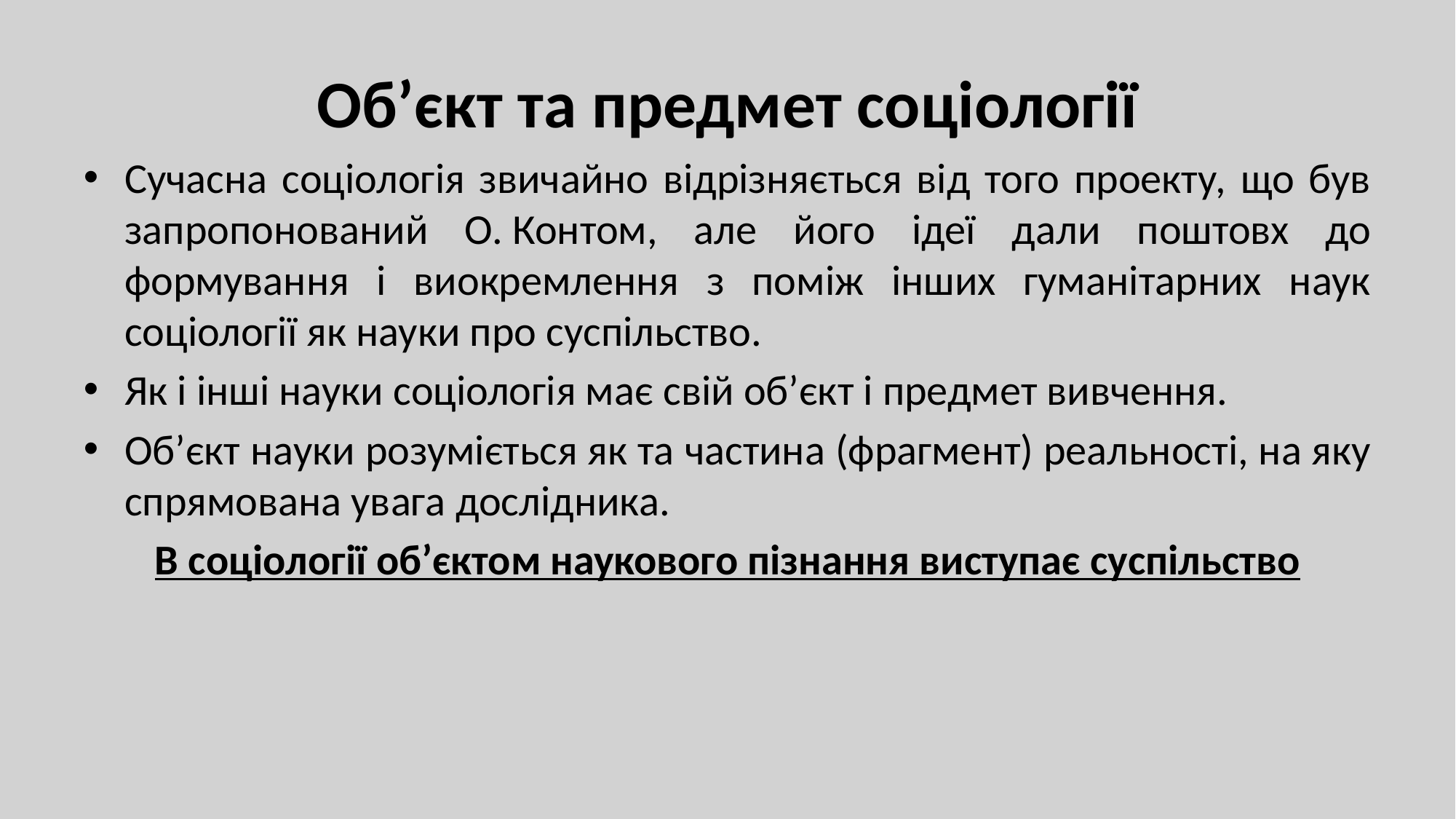

# Об’єкт та предмет соціології
Сучасна соціологія звичайно відрізняється від того проекту, що був запропонований О. Контом, але його ідеї дали поштовх до формування і виокремлення з поміж інших гуманітарних наук соціології як науки про суспільство.
Як і інші науки соціологія має свій об’єкт і предмет вивчення.
Об’єкт науки розуміється як та частина (фрагмент) реальності, на яку спрямована увага дослідника.
В соціології об’єктом наукового пізнання виступає суспільство